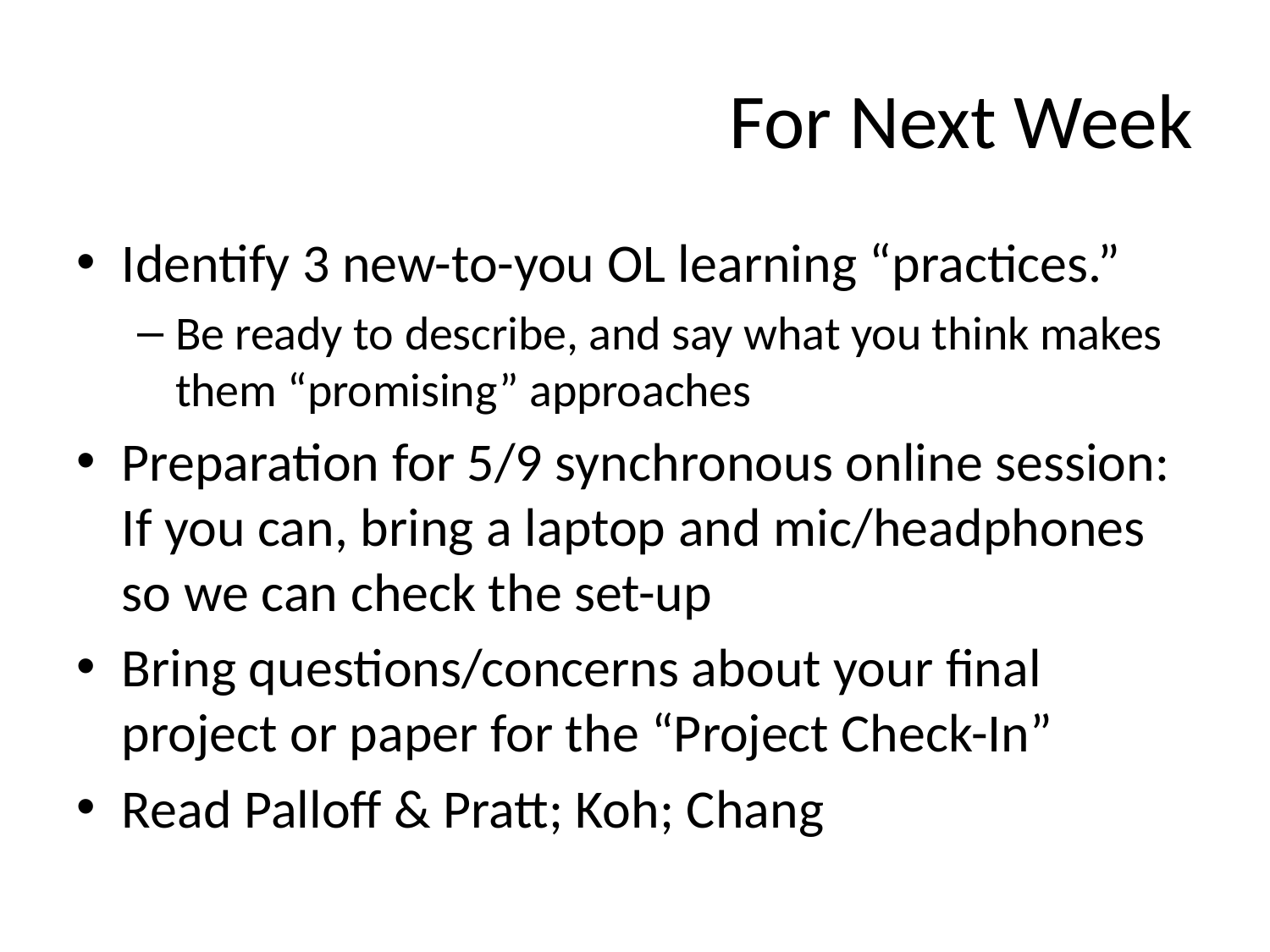

# For Next Week
Identify 3 new-to-you OL learning “practices.”
Be ready to describe, and say what you think makes them “promising” approaches
Preparation for 5/9 synchronous online session:  If you can, bring a laptop and mic/headphones so we can check the set-up
Bring questions/concerns about your final project or paper for the “Project Check-In”
Read Palloff & Pratt; Koh; Chang